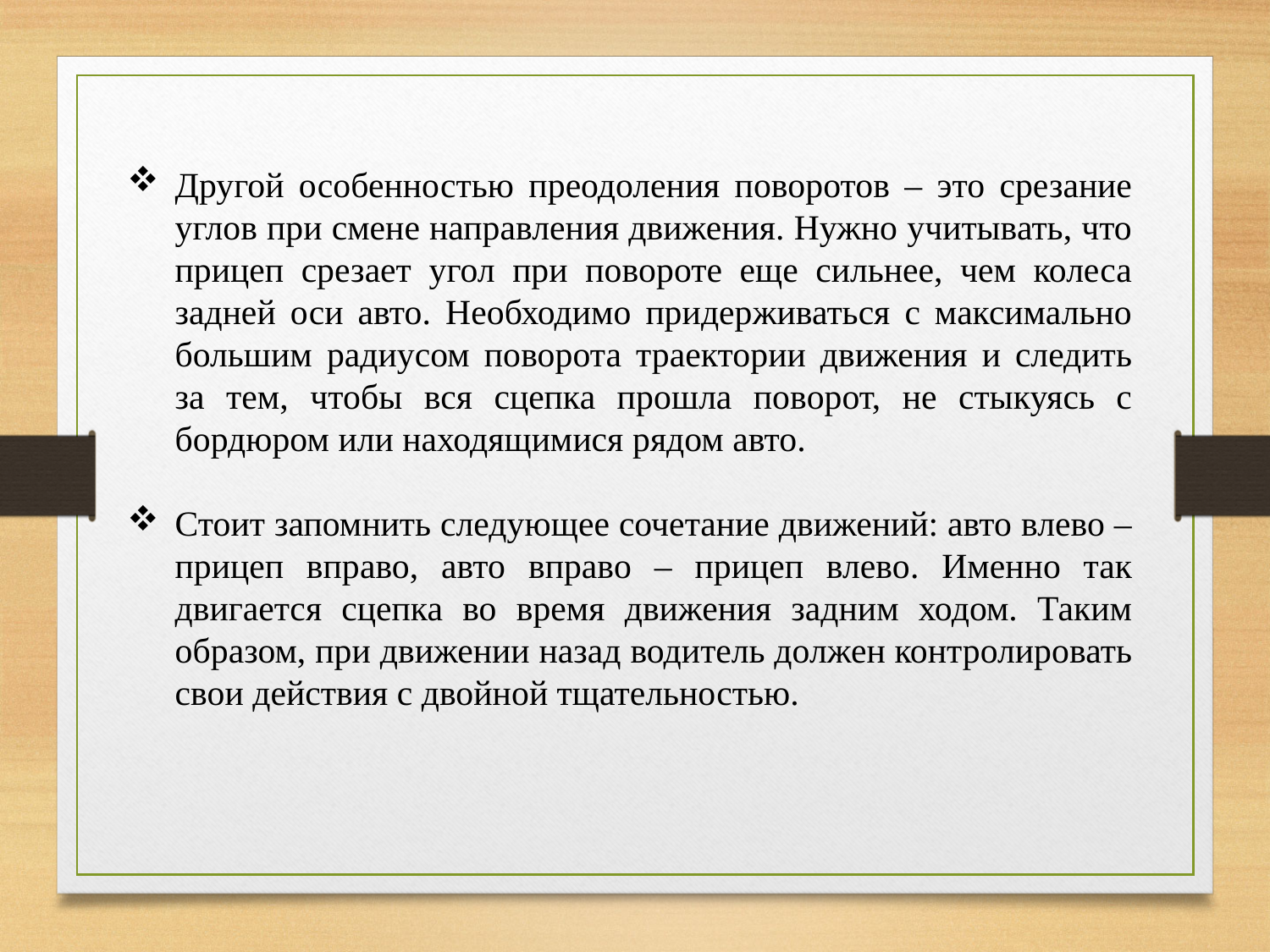

Другой особенностью преодоления поворотов – это срезание углов при смене направления движения. Нужно учитывать, что прицеп срезает угол при повороте еще сильнее, чем колеса задней оси авто. Необходимо придерживаться с максимально большим радиусом поворота траектории движения и следить за тем, чтобы вся сцепка прошла поворот, не стыкуясь с бордюром или находящимися рядом авто.

Стоит запомнить следующее сочетание движений: авто влево – прицеп вправо, авто вправо – прицеп влево. Именно так двигается сцепка во время движения задним ходом. Таким образом, при движении назад водитель должен контролировать свои действия с двойной тщательностью.